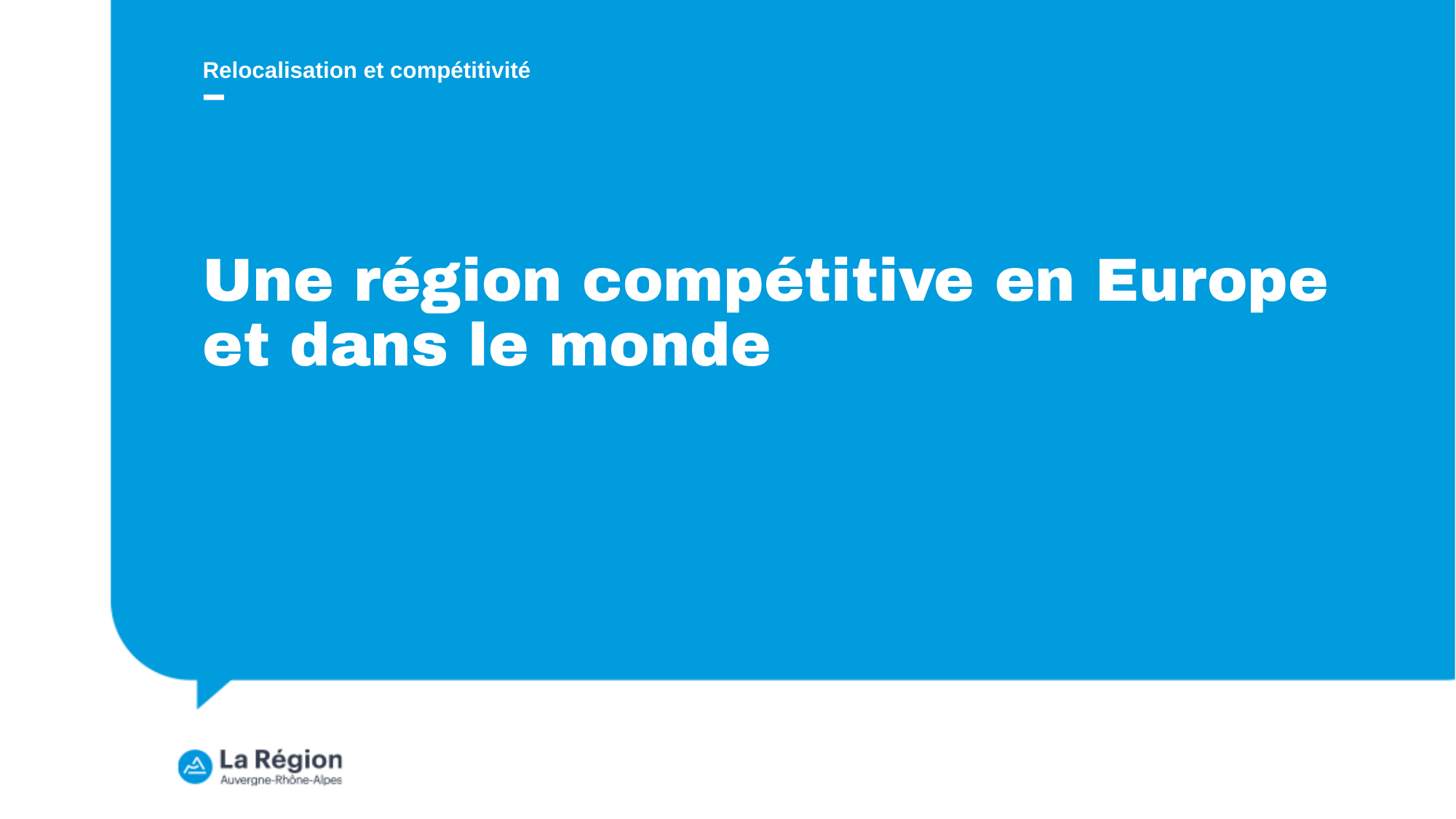

# Relocalisation et compétitivité

Une région compétitive en Europe et dans le monde